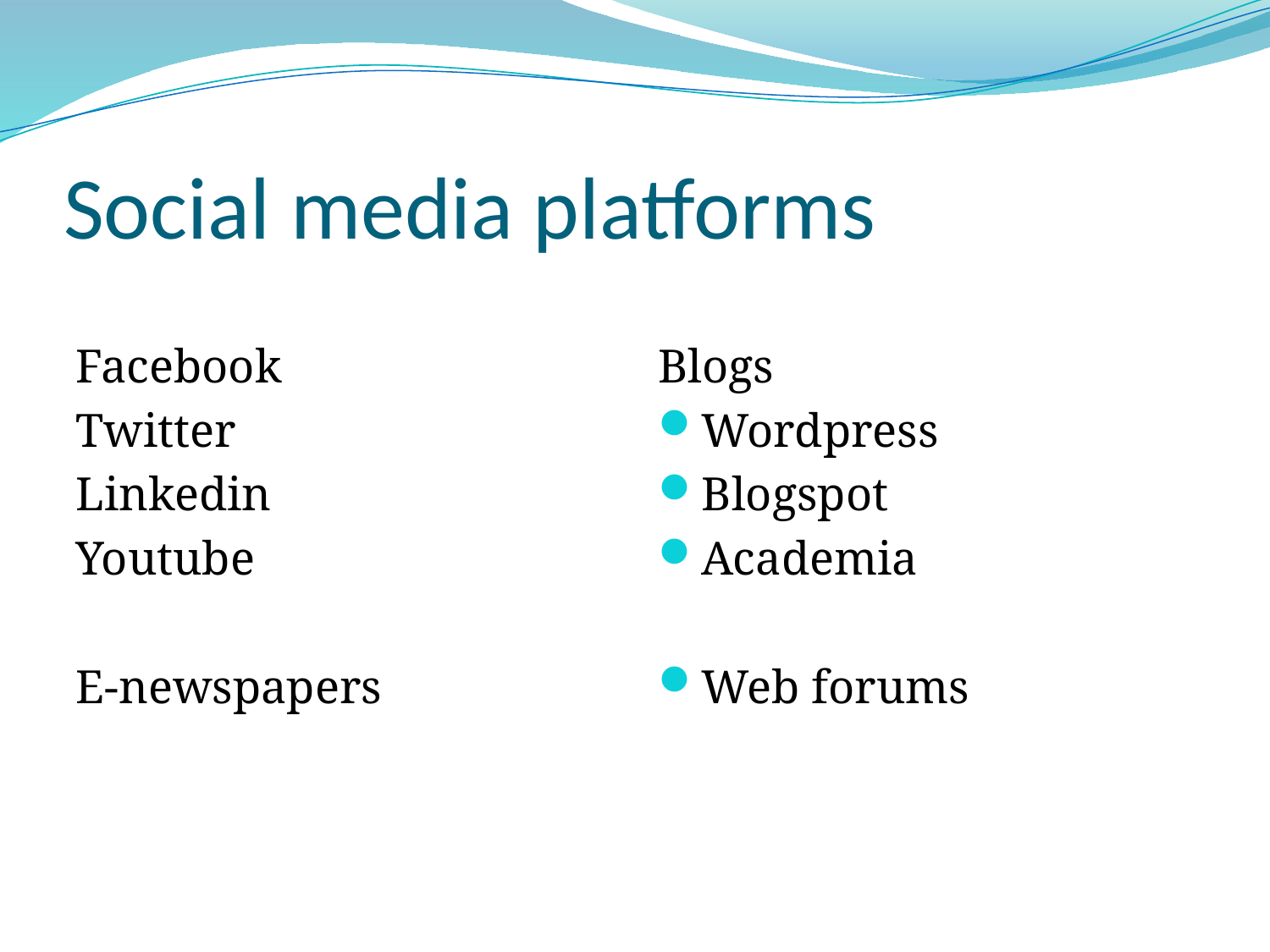

# Social media platforms

Facebook
Twitter
Linkedin
Youtube

E-newspapers

Blogs
Wordpress
Blogspot
Academia

Web forums